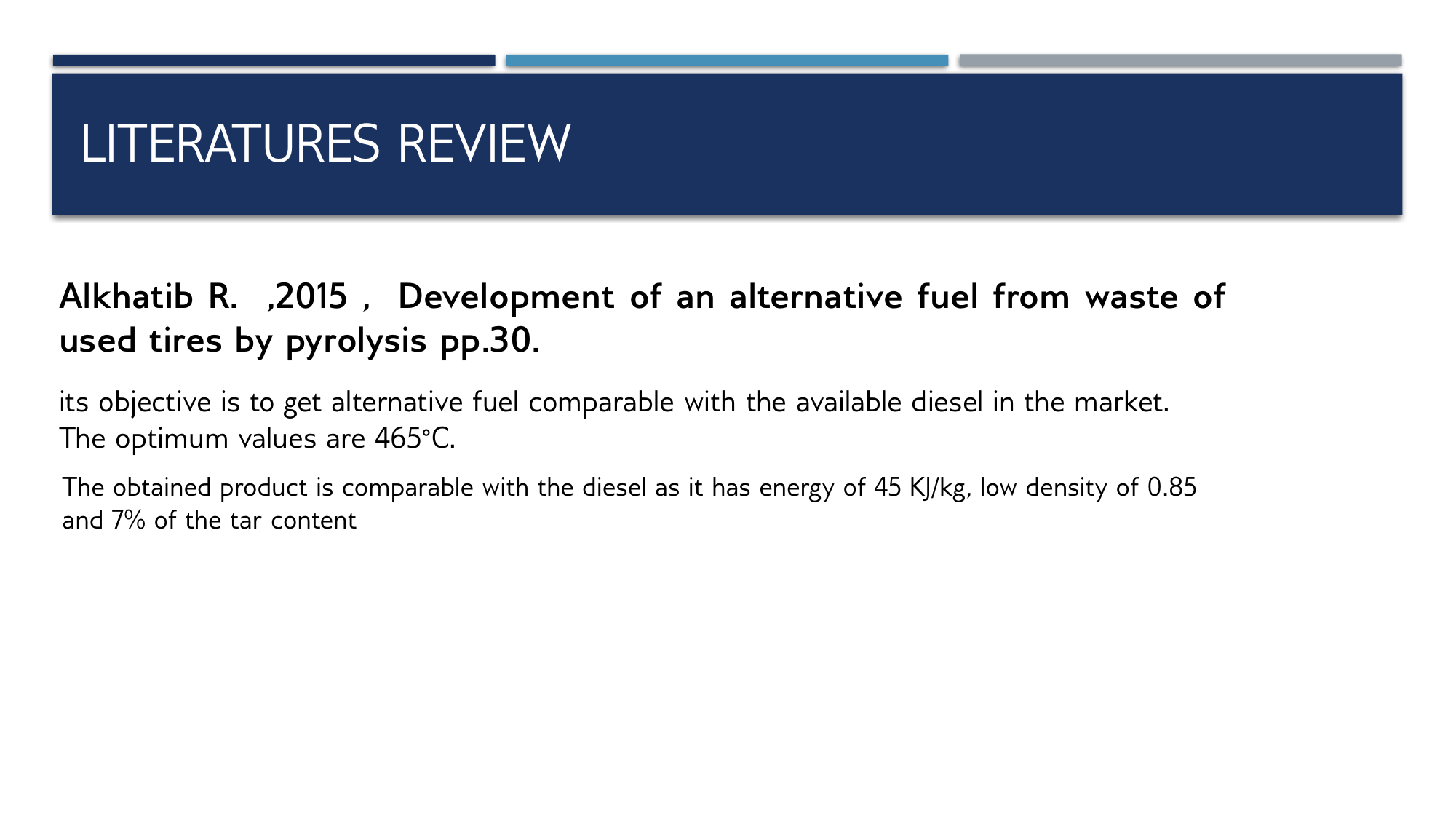

# Literatures review
Alkhatib R.  ,2015 ,  Development of an alternative fuel from waste of used tires by pyrolysis pp.30.

its objective is to get alternative fuel comparable with the available diesel in the market.
The optimum values are 465°C.

The obtained product is comparable with the diesel as it has energy of 45 KJ/kg, low density of 0.85 and 7% of the tar content